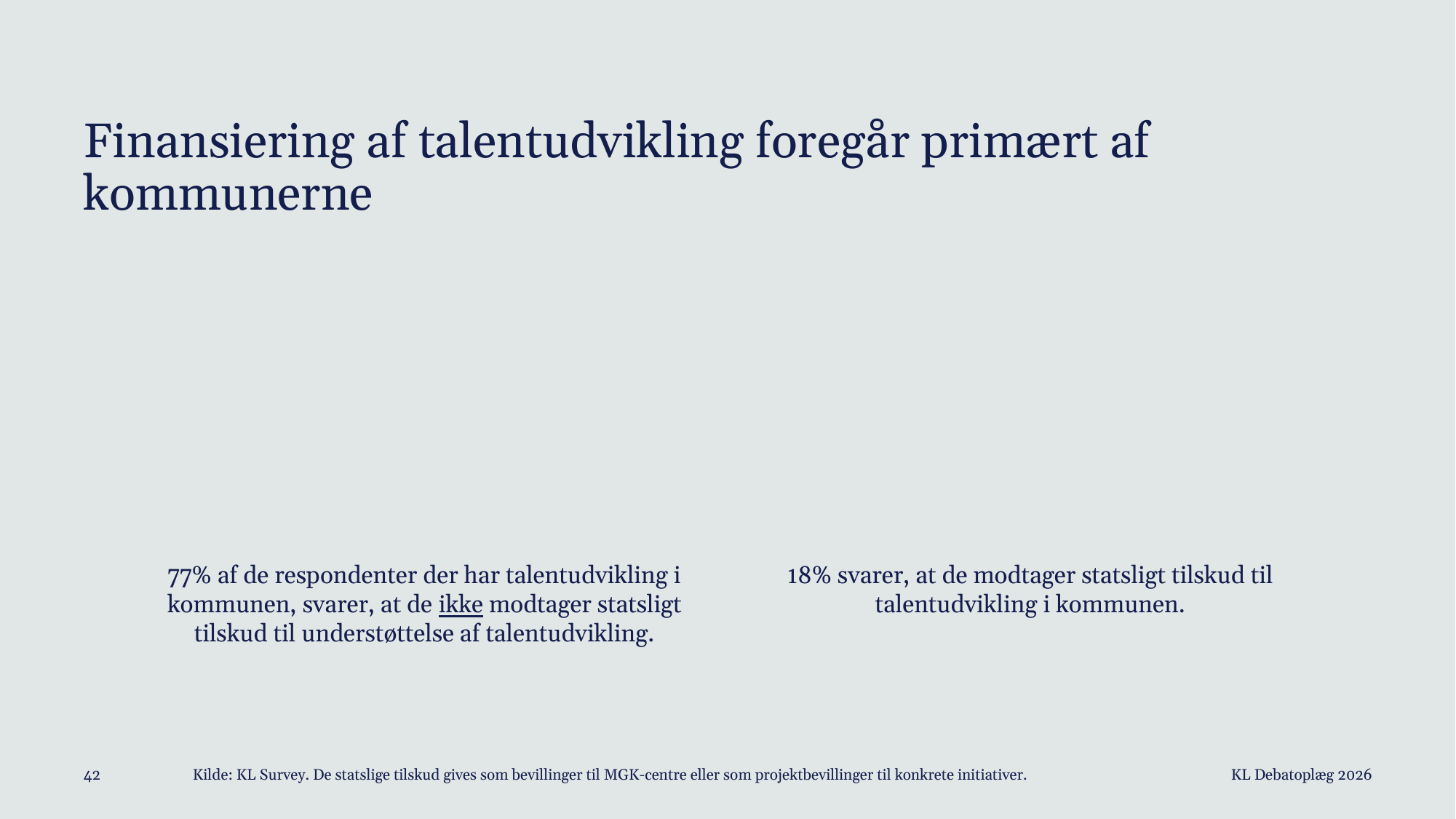

# Finansiering af talentudvikling foregår primært af kommunerne
77% af de respondenter der har talentudvikling i kommunen, svarer, at de ikke modtager statsligt tilskud til understøttelse af talentudvikling.
18% svarer, at de modtager statsligt tilskud til talentudvikling i kommunen.
KL Debatoplæg 2026
42 	Kilde: KL Survey. De statslige tilskud gives som bevillinger til MGK-centre eller som projektbevillinger til konkrete initiativer.